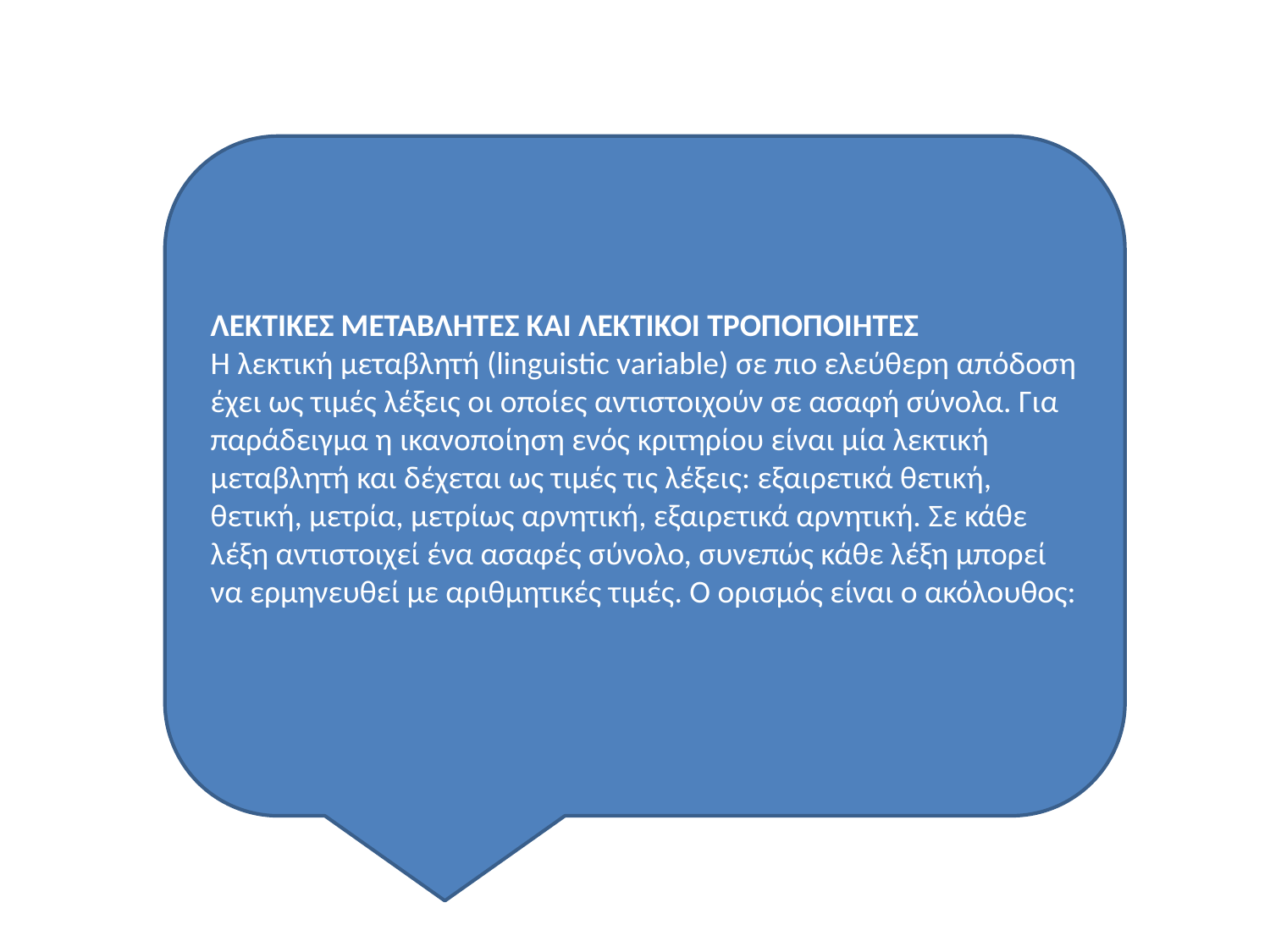

λεκτικεσ μεταβλητές και λεκτικοι τροποποιητεσ
Η λεκτική μεταβλητή (linguistic variable) σε πιο ελεύθερη απόδοση έχει ως τιμές λέξεις οι οποίες αντιστοιχούν σε ασαφή σύνολα. Για παράδειγμα η ικανοποίηση ενός κριτηρίου είναι μία λεκτική μεταβλητή και δέχεται ως τιμές τις λέξεις: εξαιρετικά θετική, θετική, μετρία, μετρίως αρνητική, εξαιρετικά αρνητική. Σε κάθε λέξη αντιστοιχεί ένα ασαφές σύνολο, συνεπώς κάθε λέξη μπορεί να ερμηνευθεί με αριθμητικές τιμές. Ο ορισμός είναι ο ακόλουθος: